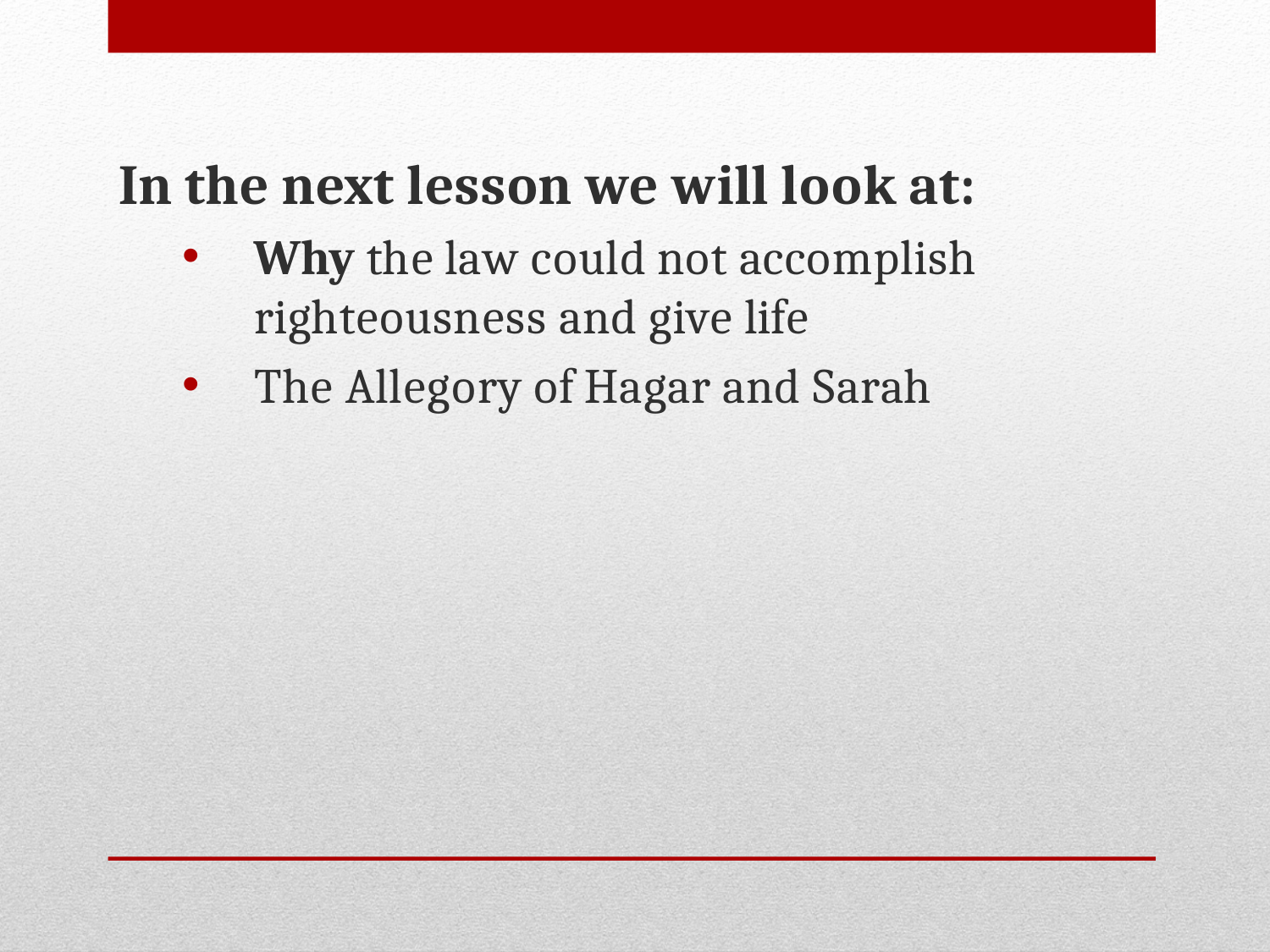

In the next lesson we will look at:
Why the law could not accomplish righteousness and give life
The Allegory of Hagar and Sarah

#